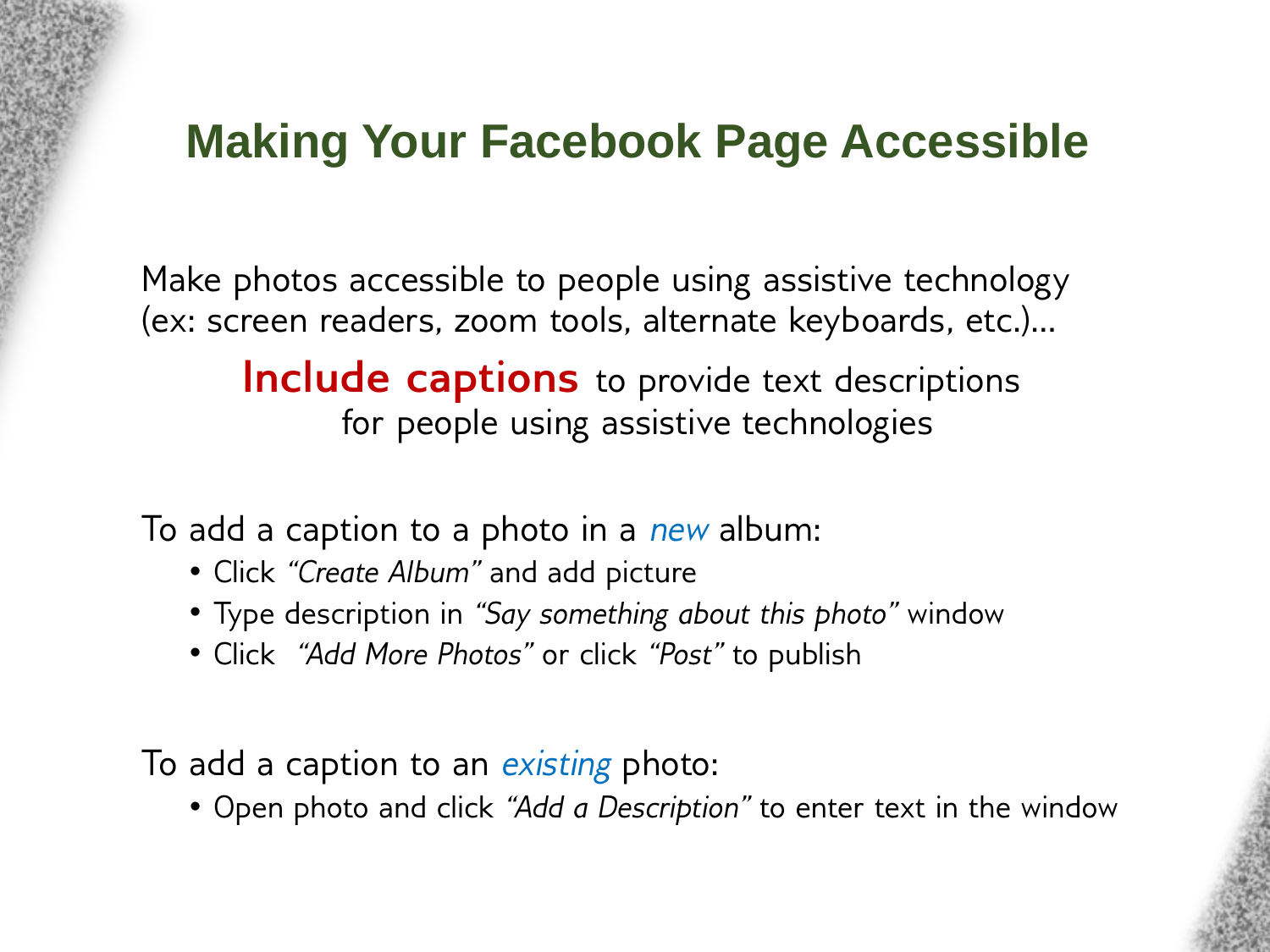

# Making Your Facebook Page Accessible
Make photos accessible to people using assistive technology (ex: screen readers, zoom tools, alternate keyboards, etc.)…
Include captions to provide text descriptions
for people using assistive technologies

To add a caption to a photo in a new album:
Click “Create Album” and add picture
Type description in “Say something about this photo” window
Click  “Add More Photos” or click “Post” to publish

To add a caption to an existing photo:
Open photo and click “Add a Description” to enter text in the window